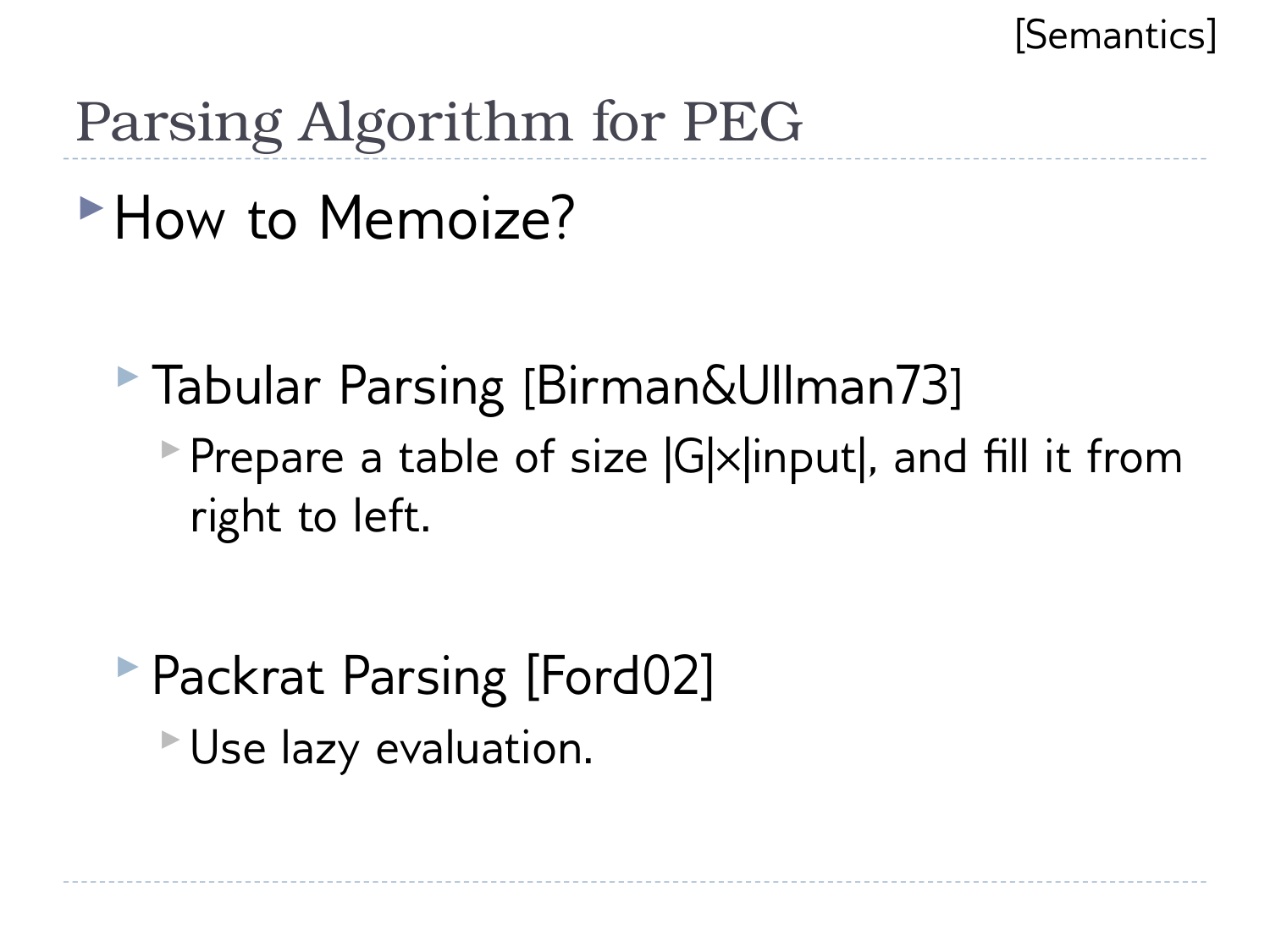

[Semantics]
# Parsing Algorithm for PEG
How to Memoize?

Tabular Parsing [Birman&Ullman73]
Prepare a table of size |G|×|input|, and fill it from right to left.

Packrat Parsing [Ford02]
Use lazy evaluation.